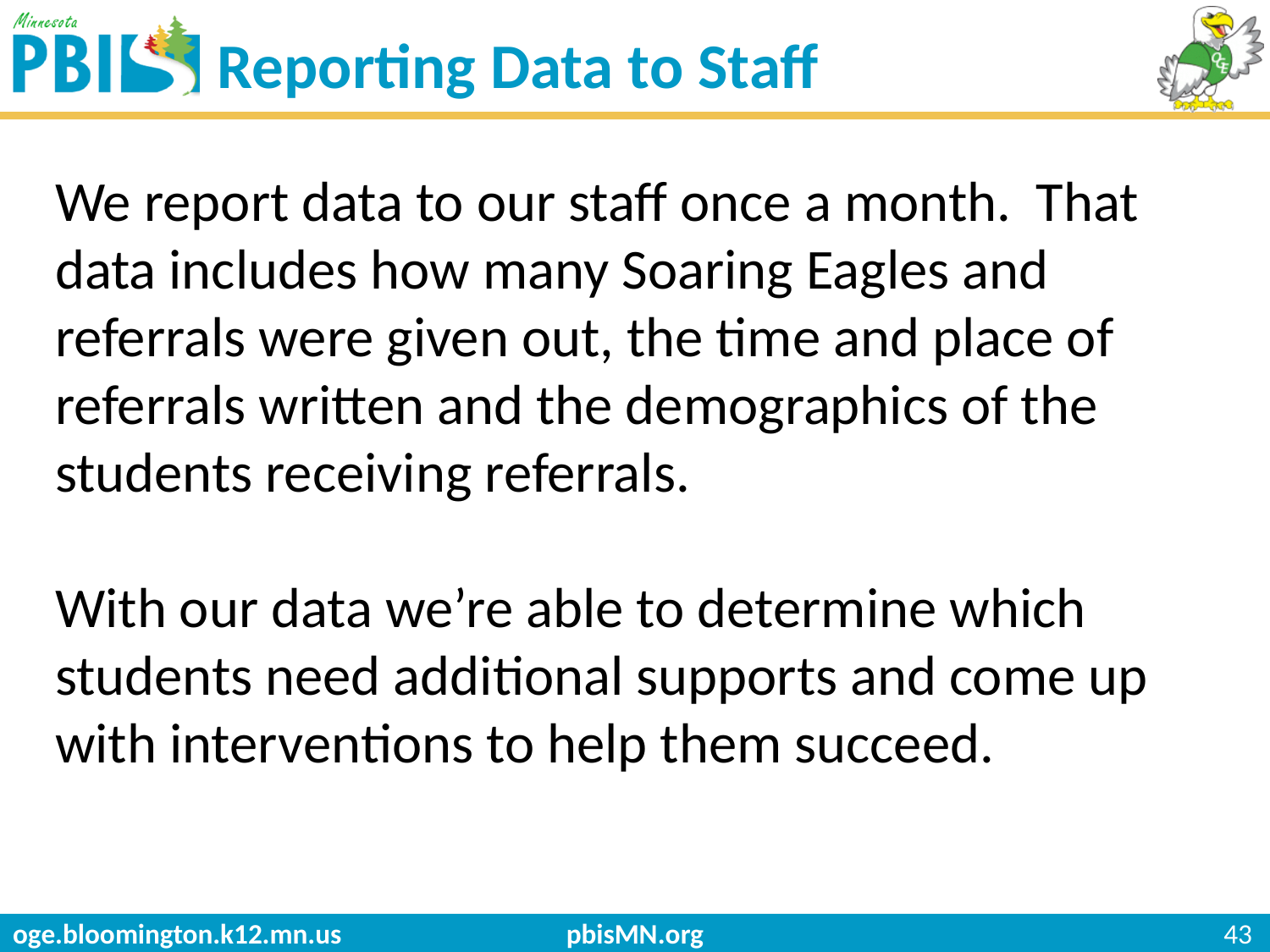

# Reporting Data to Staff
We report data to our staff once a month.  That data includes how many Soaring Eagles and referrals were given out, the time and place of referrals written and the demographics of the students receiving referrals.

With our data we’re able to determine which students need additional supports and come up with interventions to help them succeed.
pbisMN.org
43